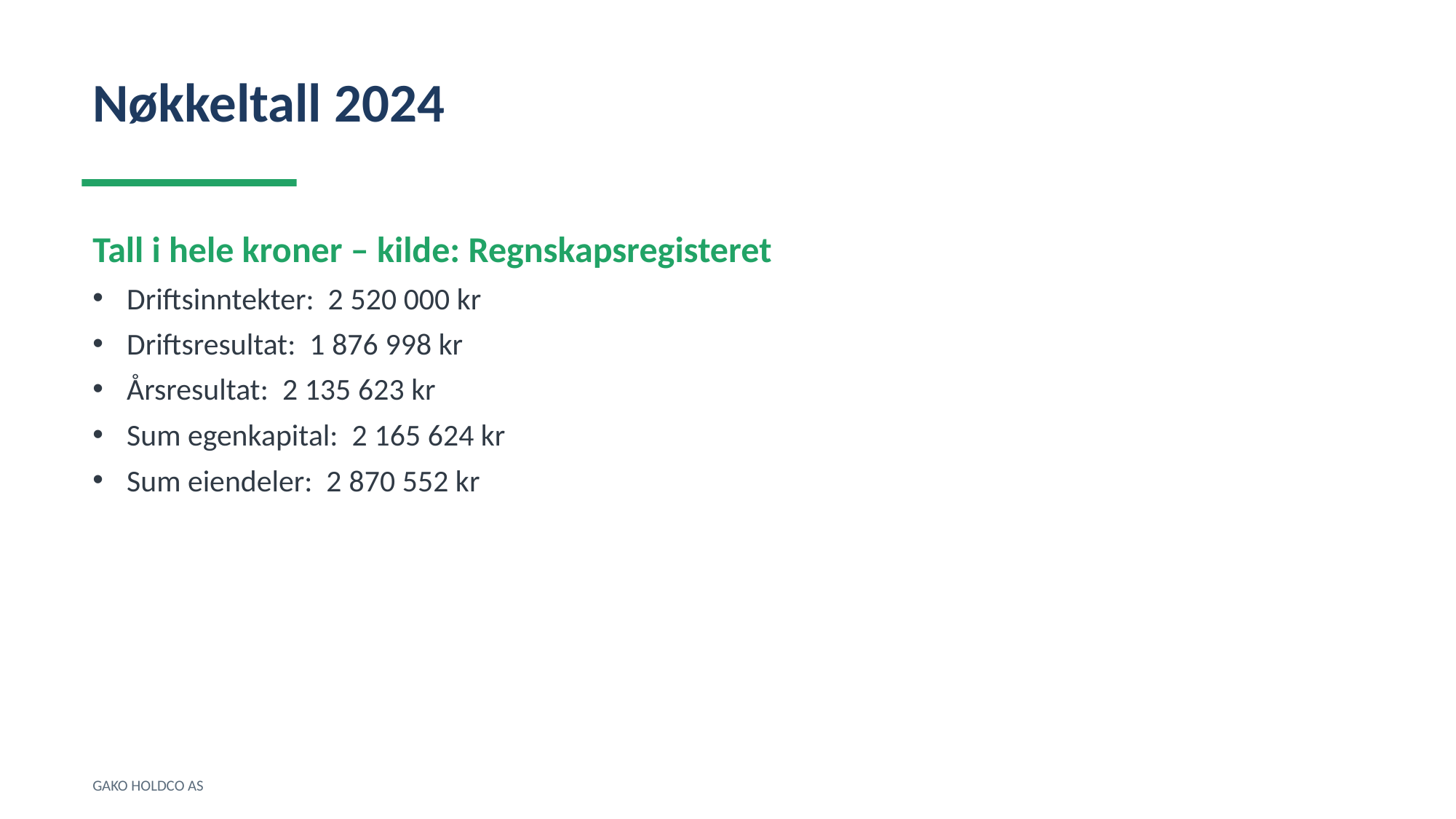

Nøkkeltall 2024

Tall i hele kroner – kilde: Regnskapsregisteret
Driftsinntekter:  2 520 000 kr
Driftsresultat:  1 876 998 kr
Årsresultat:  2 135 623 kr
Sum egenkapital:  2 165 624 kr
Sum eiendeler:  2 870 552 kr
GAKO HOLDCO AS